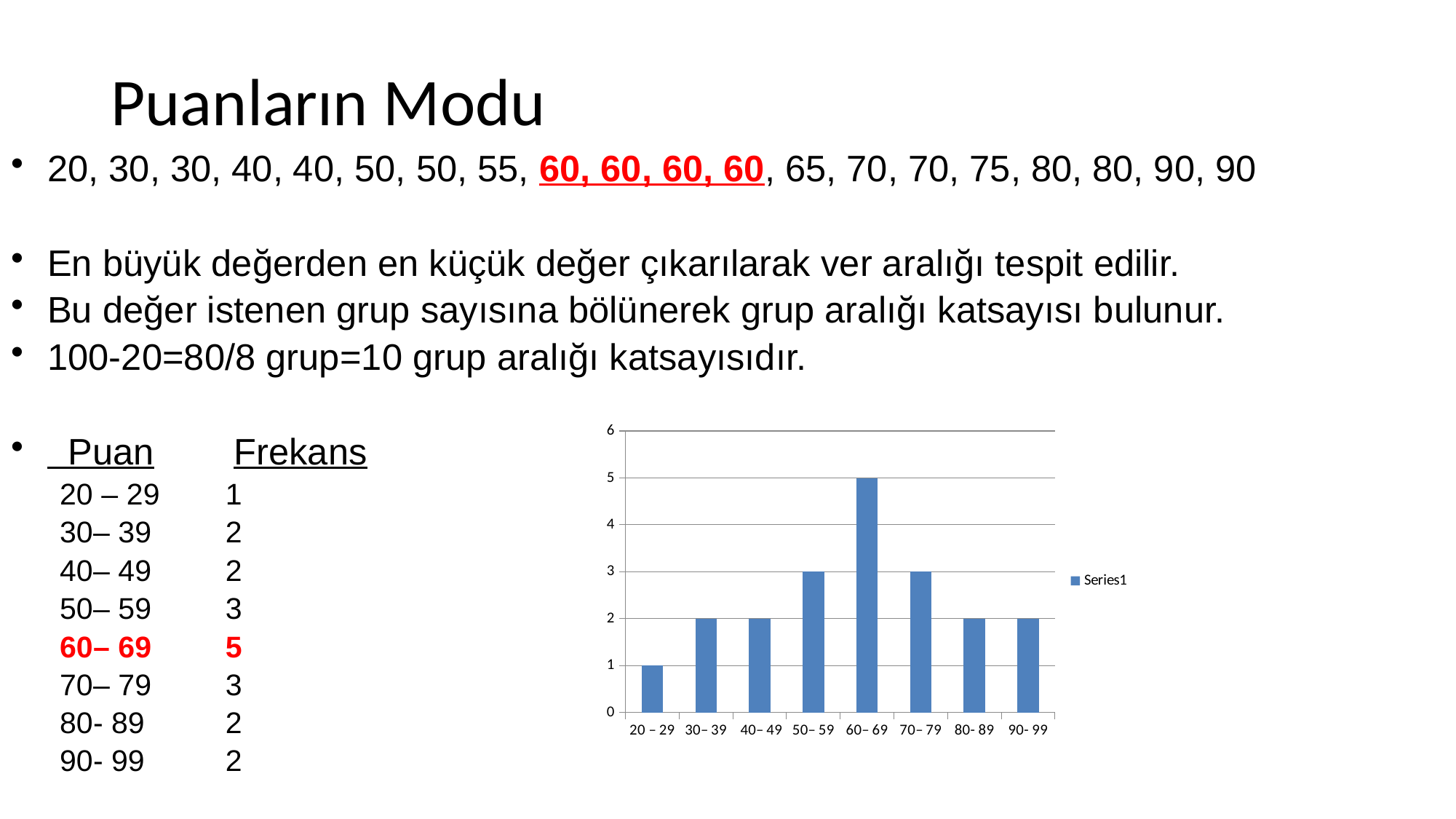

# Puanların Modu
20, 30, 30, 40, 40, 50, 50, 55, 60, 60, 60, 60, 65, 70, 70, 75, 80, 80, 90, 90

En büyük değerden en küçük değer çıkarılarak ver aralığı tespit edilir.
Bu değer istenen grup sayısına bölünerek grup aralığı katsayısı bulunur.
100-20=80/8 grup=10 grup aralığı katsayısıdır.

  Puan	  Frekans
20 – 29		1
30– 39		2
40– 49		2
50– 59		3
60– 69		5
70– 79		3
80- 89		2
90- 99		2

### Chart

| Category |  |
|---|---|
| 20 – 29 | 1.0 |
| 30– 39 | 2.0 |
|  40– 49 | 2.0 |
| 50– 59 | 3.0 |
| 60– 69 | 5.0 |
| 70– 79 | 3.0 |
| 80- 89 | 2.0 |
| 90- 99 | 2.0 |